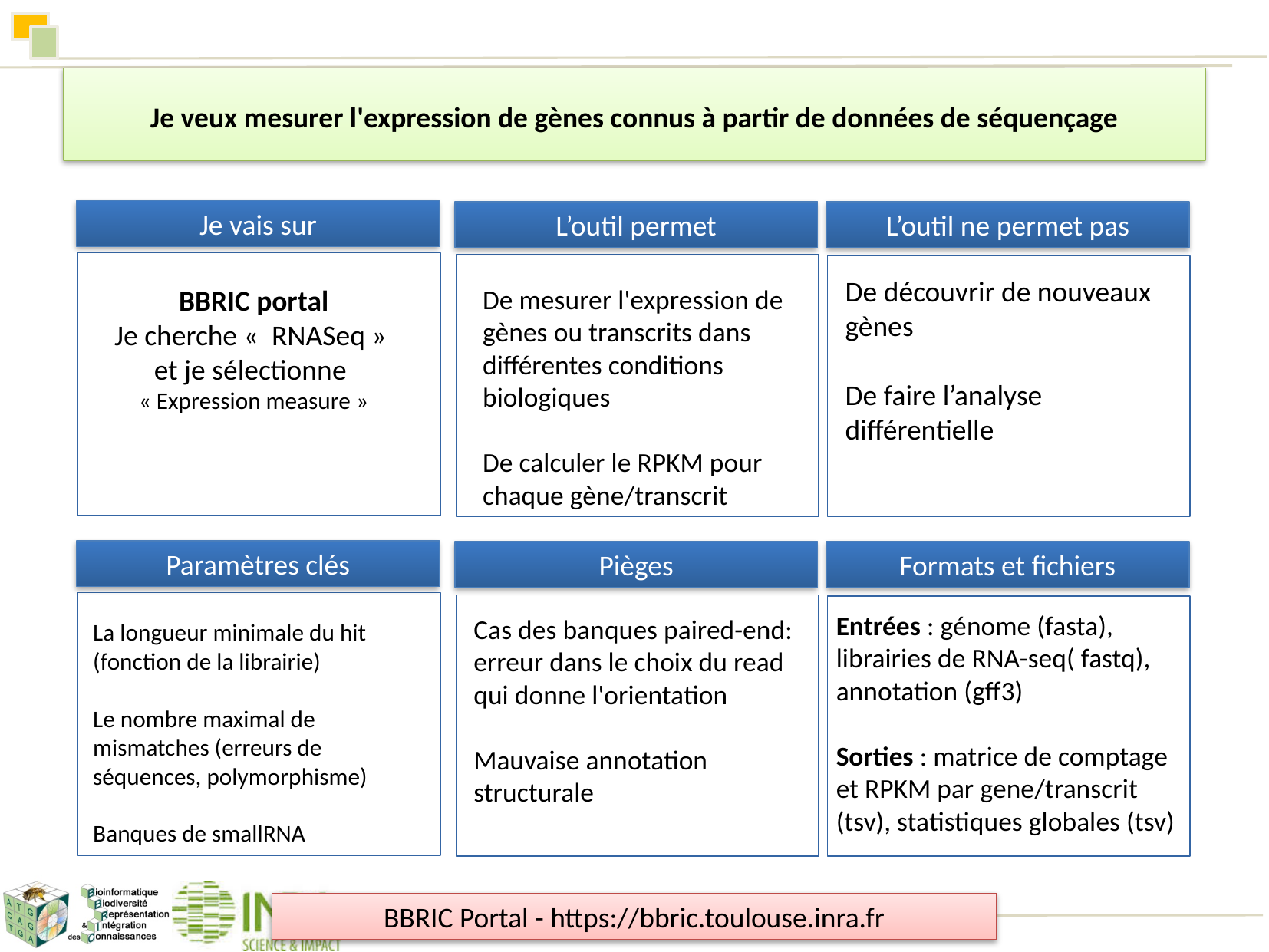

Je veux mesurer l'expression de gènes connus à partir de données de séquençage
Je vais sur

L’outil permet

L’outil ne permet pas

De découvrir de nouveaux gènes

De faire l’analyse différentielle
BBRIC portal
Je cherche «  RNASeq »
et je sélectionne
« Expression measure »
De mesurer l'expression de gènes ou transcrits dans différentes conditions biologiques

De calculer le RPKM pour chaque gène/transcrit
Paramètres clés

Pièges

Formats et fichiers

Entrées : génome (fasta), librairies de RNA-seq( fastq), annotation (gff3)
Sorties : matrice de comptage et RPKM par gene/transcrit (tsv), statistiques globales (tsv)
Cas des banques paired-end: erreur dans le choix du read qui donne l'orientation

Mauvaise annotation structurale
La longueur minimale du hit (fonction de la librairie)
Le nombre maximal de mismatches (erreurs de séquences, polymorphisme)
Banques de smallRNA
BBRIC Portal - https://bbric.toulouse.inra.fr